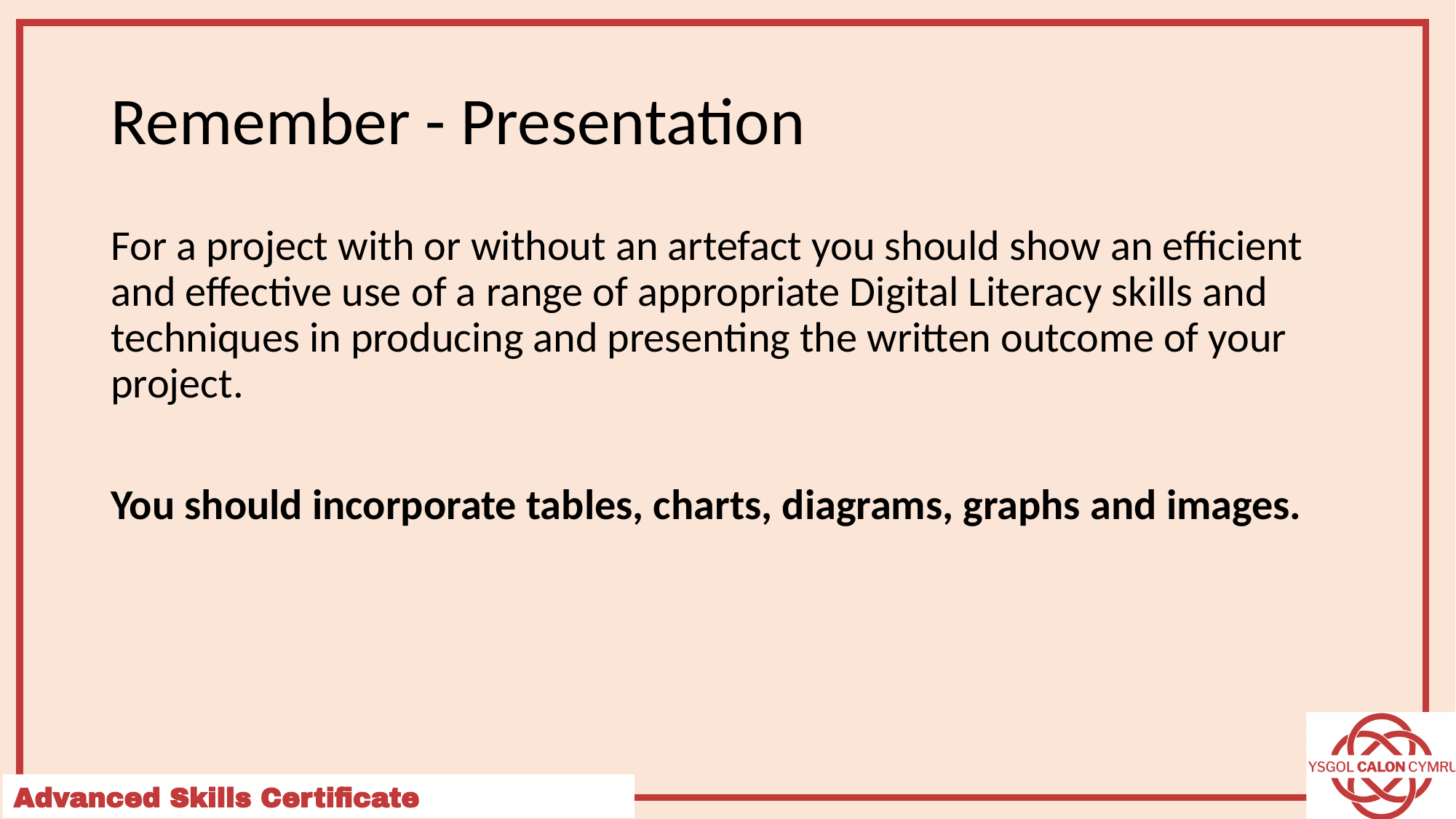

# Remember - Presentation
For a project with or without an artefact you should show an efficient and effective use of a range of appropriate Digital Literacy skills and techniques in producing and presenting the written outcome of your project.

You should incorporate tables, charts, diagrams, graphs and images.